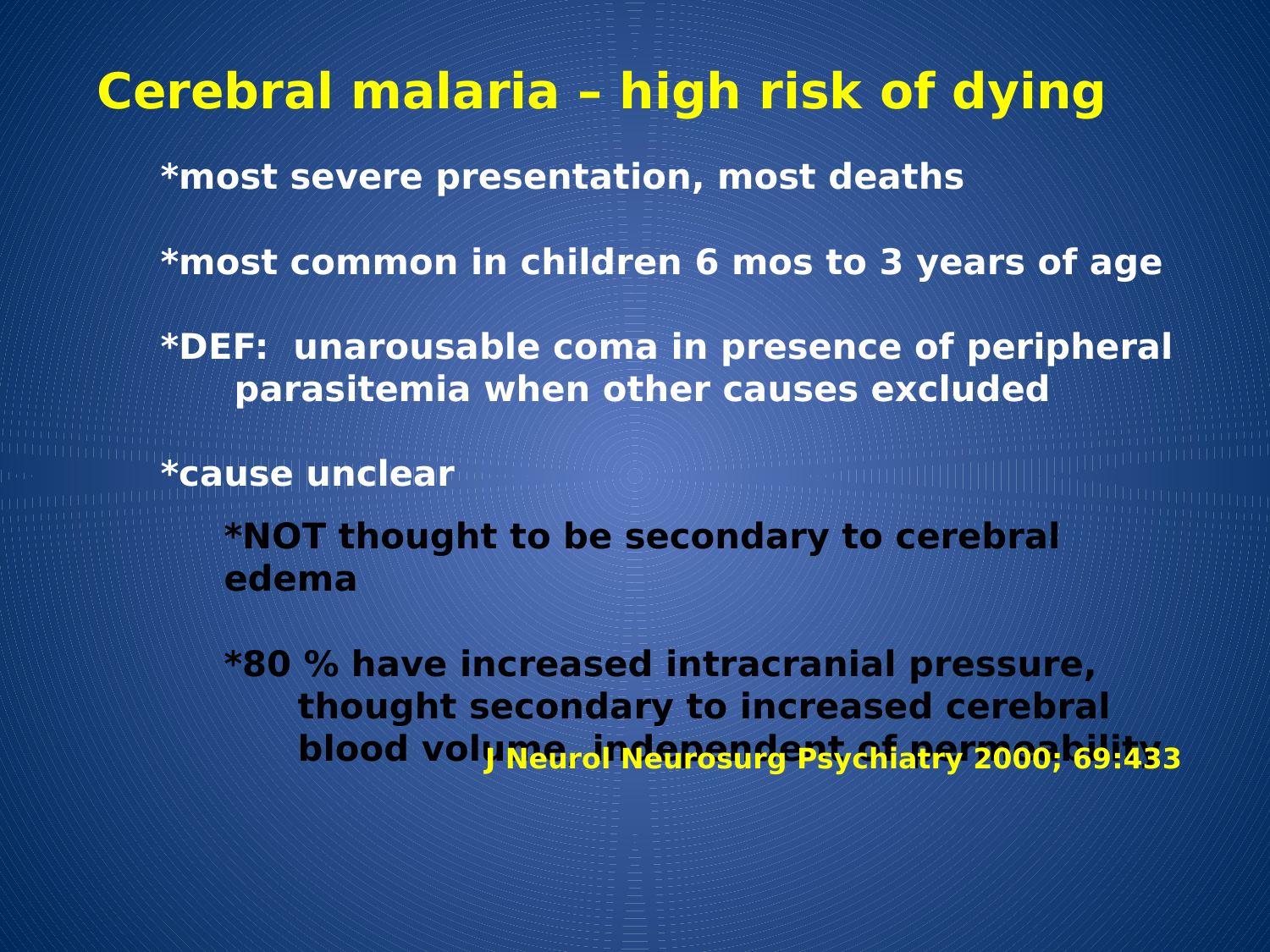

Cerebral malaria – high risk of dying
*most severe presentation, most deaths

*most common in children 6 mos to 3 years of age

*DEF:  unarousable coma in presence of peripheral
      parasitemia when other causes excluded

*cause unclear

*NOT thought to be secondary to cerebral edema

*80 % have increased intracranial pressure,
      thought secondary to increased cerebral
      blood volume, independent of permeability
J Neurol Neurosurg Psychiatry 2000; 69:433